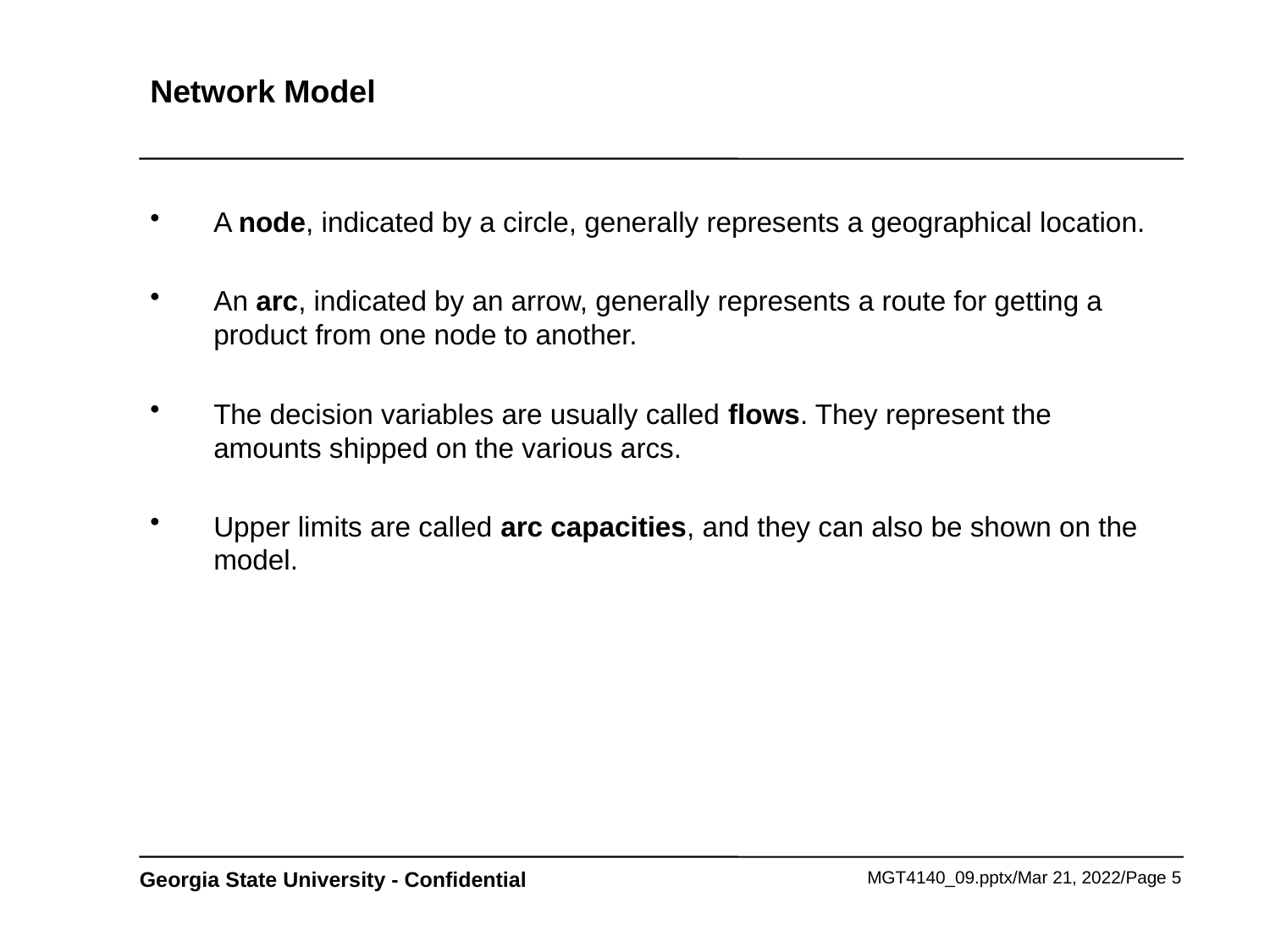

# Network Model

A node, indicated by a circle, generally represents a geographical location.

An arc, indicated by an arrow, generally represents a route for getting a product from one node to another.

The decision variables are usually called flows. They represent the amounts shipped on the various arcs.

Upper limits are called arc capacities, and they can also be shown on the model.